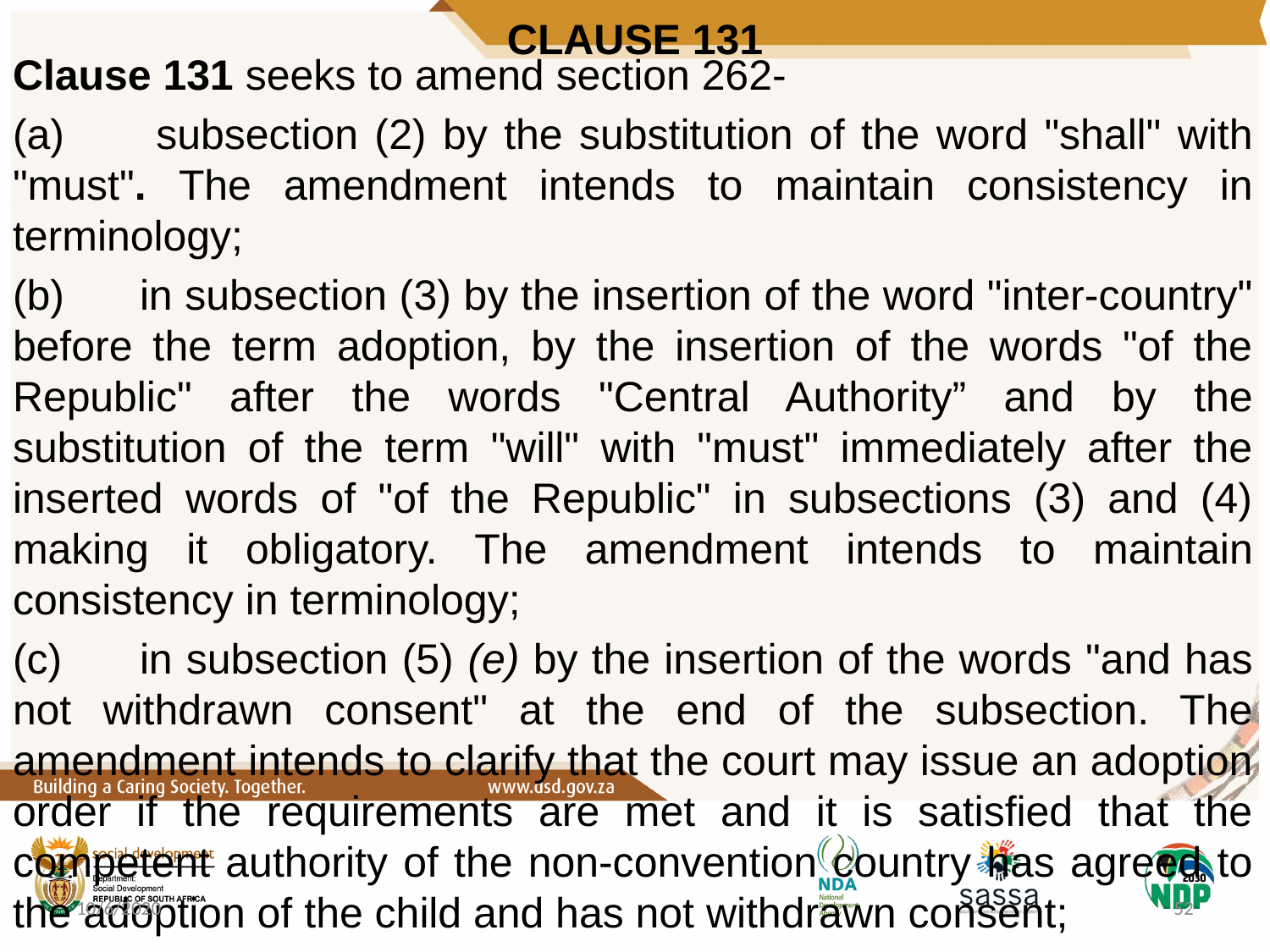

# CLAUSE 131
Clause 131 seeks to amend section 262-
(a)	 subsection (2) by the substitution of the word "shall" with "must". The amendment intends to maintain consistency in terminology;
(b)	in subsection (3) by the insertion of the word "inter-country" before the term adoption, by the insertion of the words "of the Republic" after the words "Central Authority” and by the substitution of the term "will" with "must" immediately after the inserted words of "of the Republic" in subsections (3) and (4) making it obligatory. The amendment intends to maintain consistency in terminology;
(c)	in subsection (5) (e) by the insertion of the words "and has not withdrawn consent" at the end of the subsection. The amendment intends to clarify that the court may issue an adoption order if the requirements are met and it is satisfied that the competent authority of the non-convention country has agreed to the adoption of the child and has not withdrawn consent;
10/6/2020
52